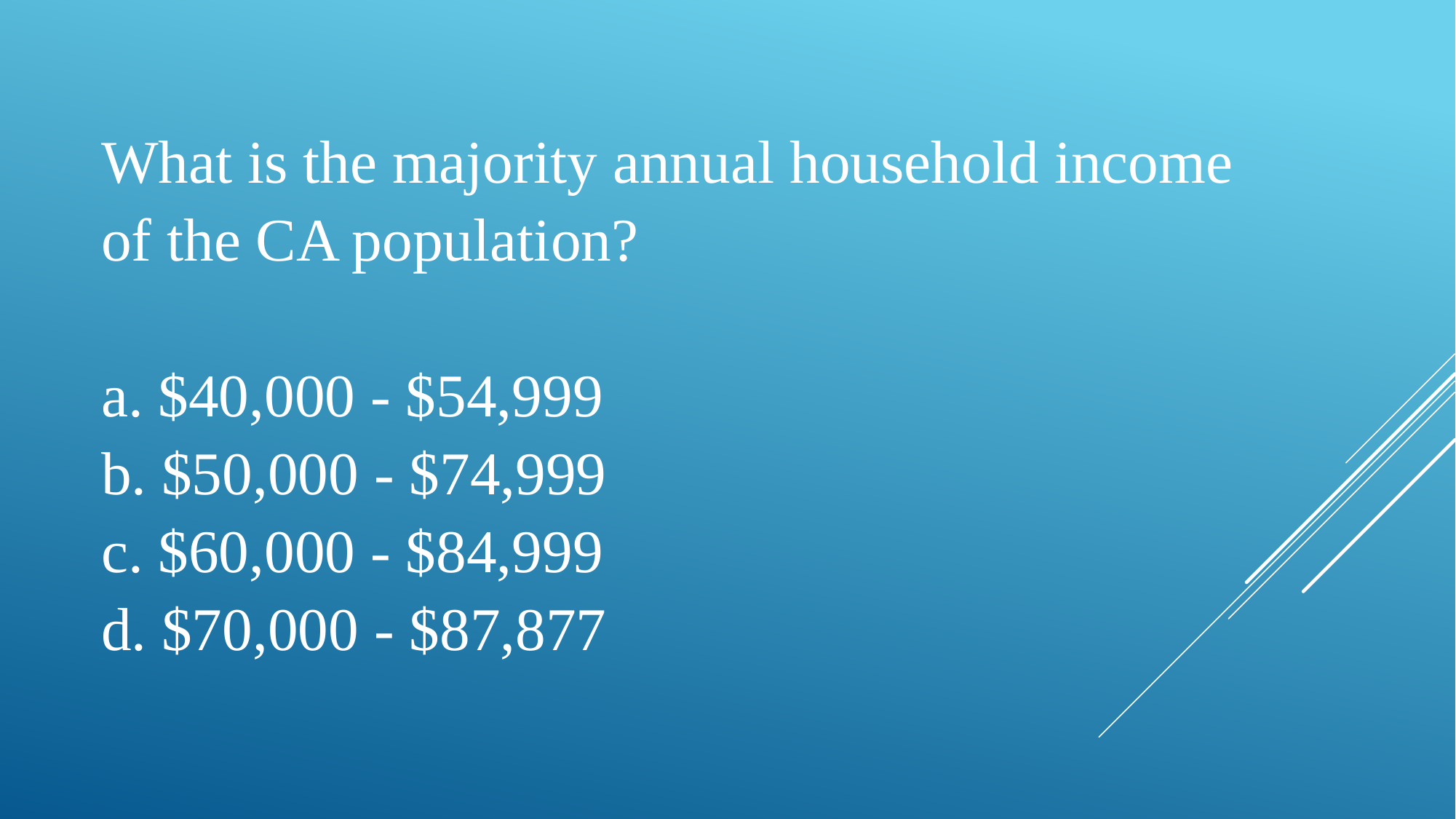

What is the majority annual household income of the CA population?

 $40,000 - $54,999
 $50,000 - $74,999
 $60,000 - $84,999
 $70,000 - $87,877